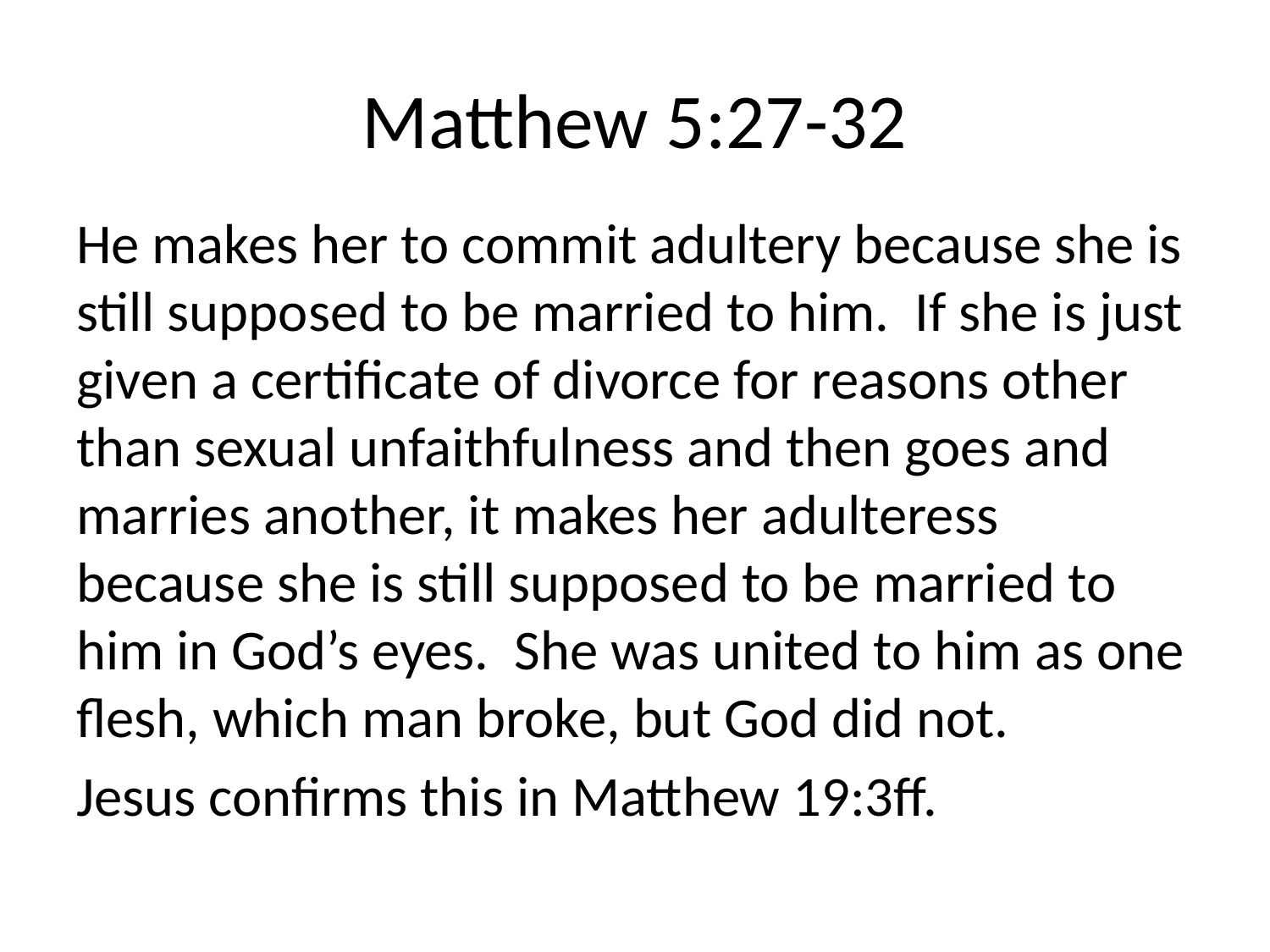

# Matthew 5:27-32
He makes her to commit adultery because she is still supposed to be married to him.  If she is just given a certificate of divorce for reasons other than sexual unfaithfulness and then goes and marries another, it makes her adulteress because she is still supposed to be married to him in God’s eyes.  She was united to him as one flesh, which man broke, but God did not.
Jesus confirms this in Matthew 19:3ff.